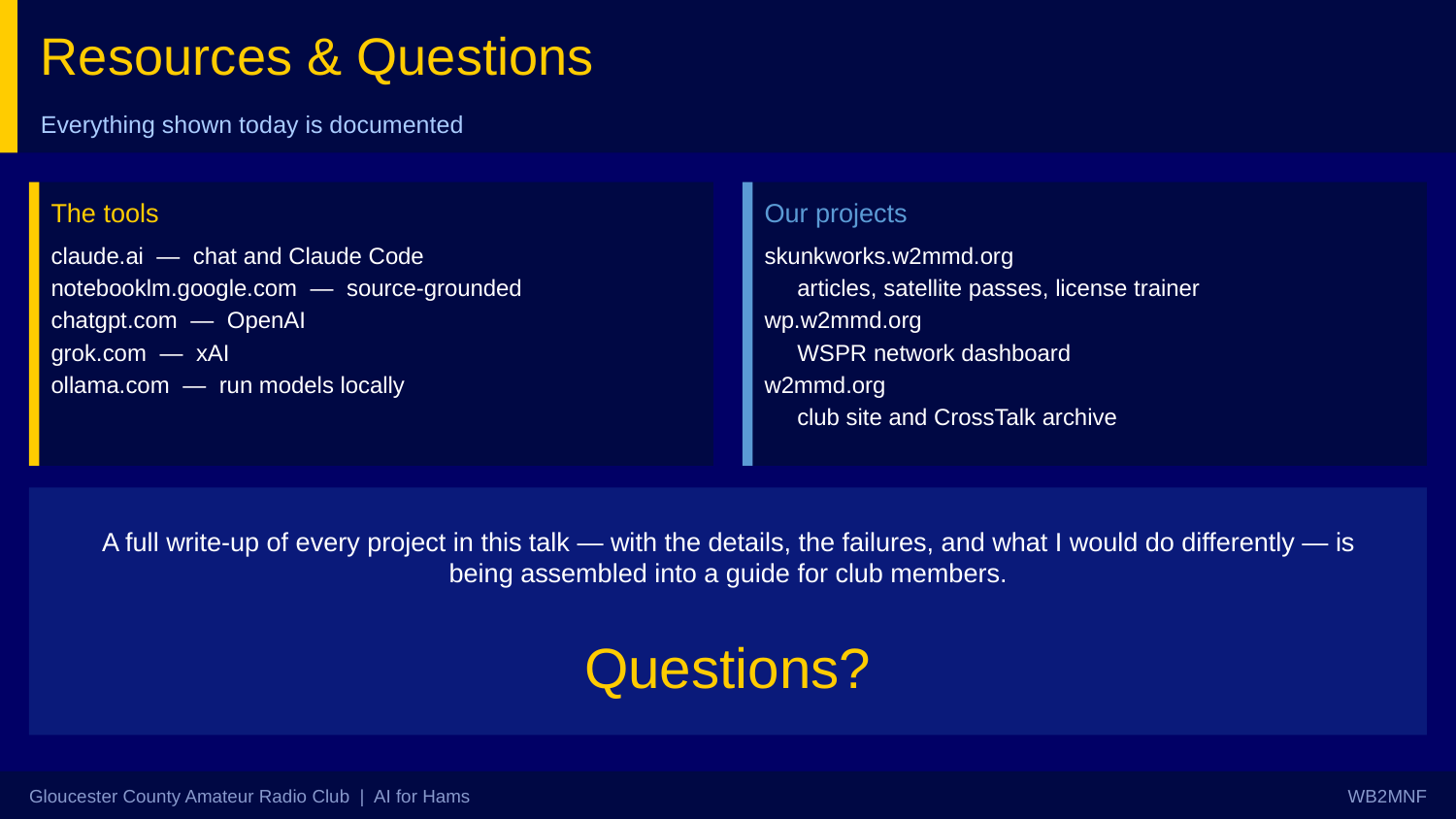

Resources & Questions
Everything shown today is documented

The tools
Our projects
claude.ai  —  chat and Claude Code
notebooklm.google.com  —  source-grounded
chatgpt.com  —  OpenAI
grok.com  —  xAI
ollama.com  —  run models locally
skunkworks.w2mmd.org
     articles, satellite passes, license trainer
wp.w2mmd.org
     WSPR network dashboard
w2mmd.org
     club site and CrossTalk archive

A full write-up of every project in this talk — with the details, the failures, and what I would do differently — is being assembled into a guide for club members.
Questions?

Gloucester County Amateur Radio Club  |  AI for Hams
WB2MNF